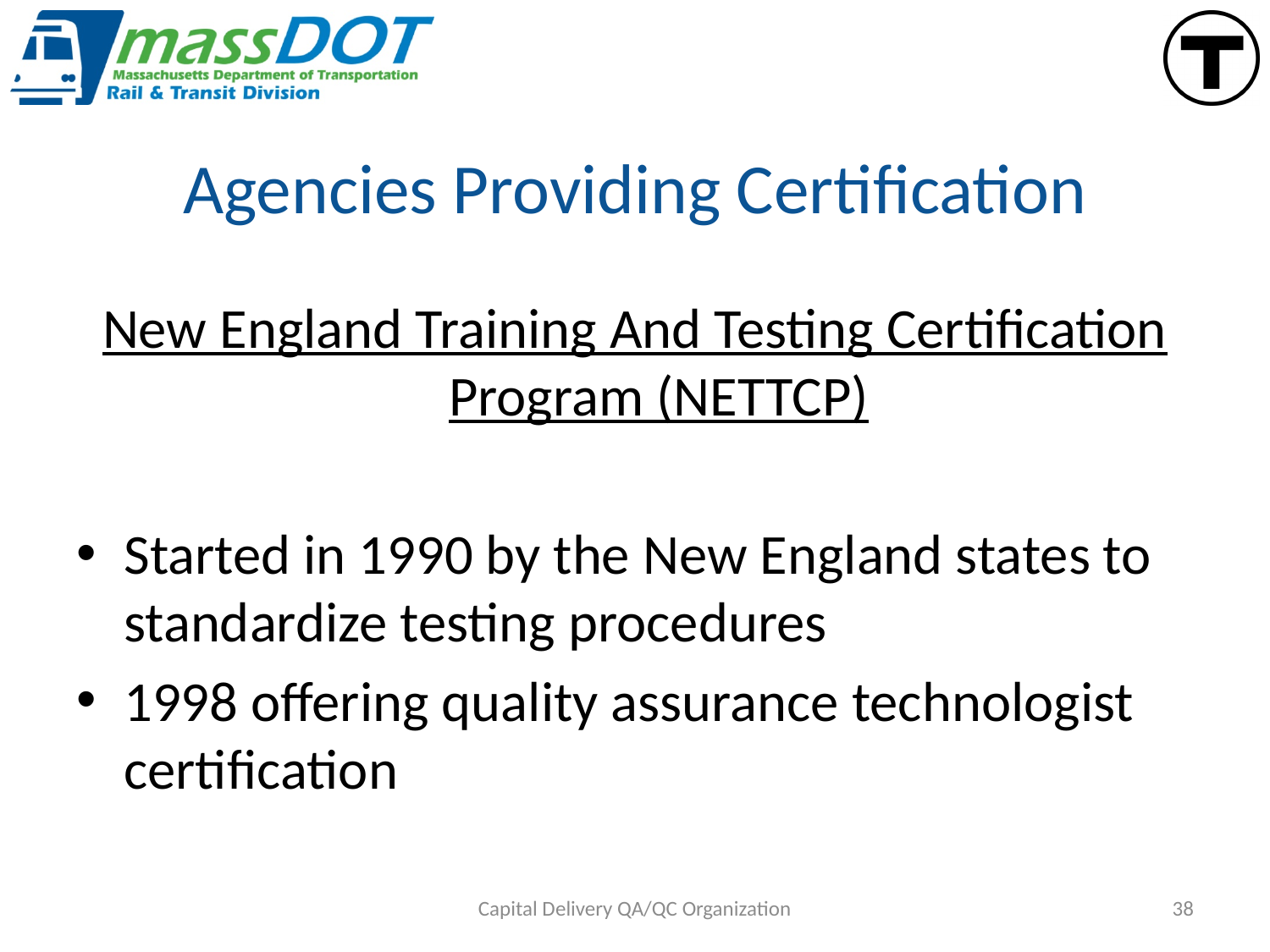

# Agencies Providing Certification
New England Training And Testing Certification Program (NETTCP)

Started in 1990 by the New England states to standardize testing procedures
1998 offering quality assurance technologist certification
Capital Delivery QA/QC Organization
38